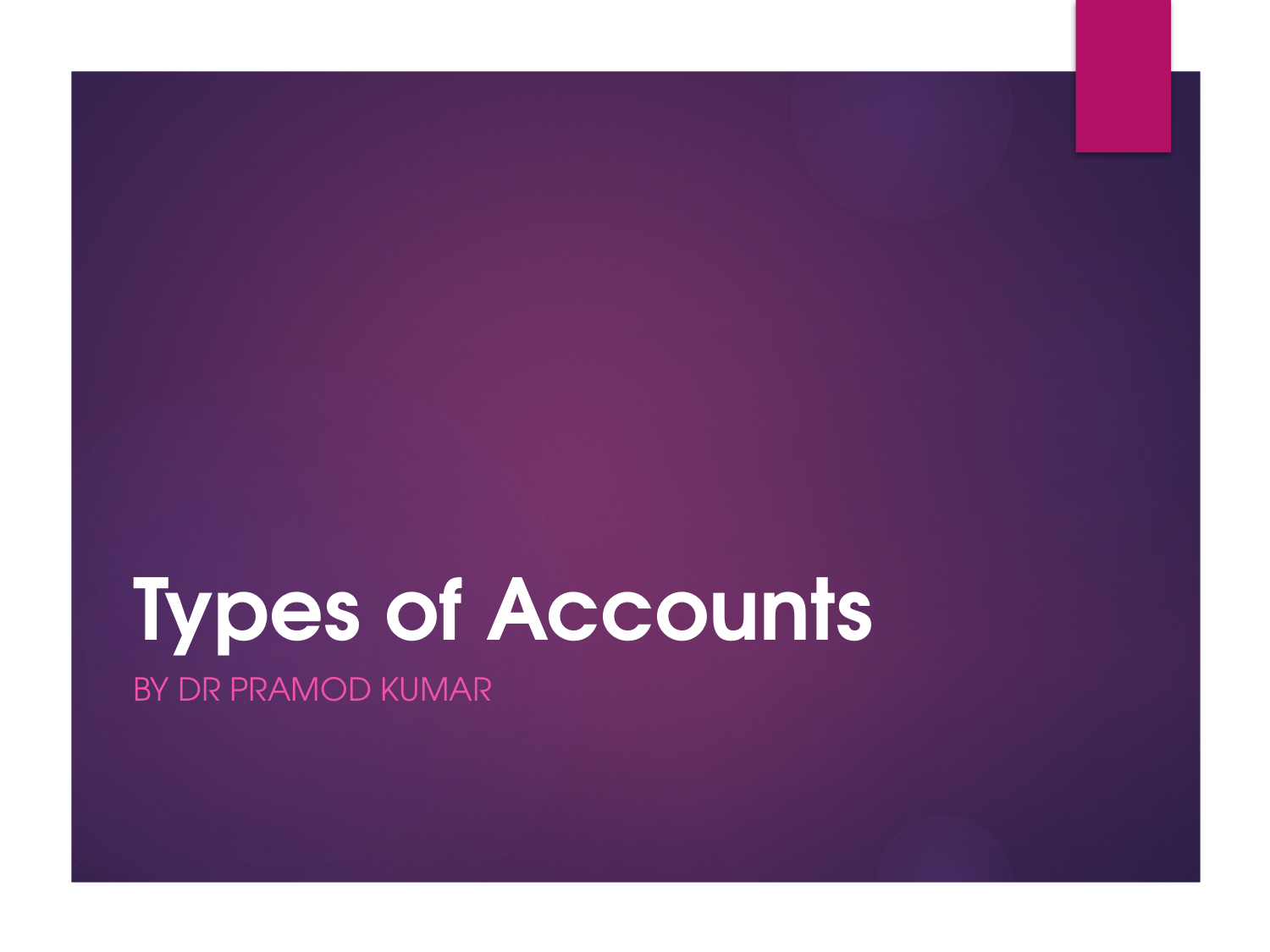

# Types of Accounts
By Dr Pramod Kumar